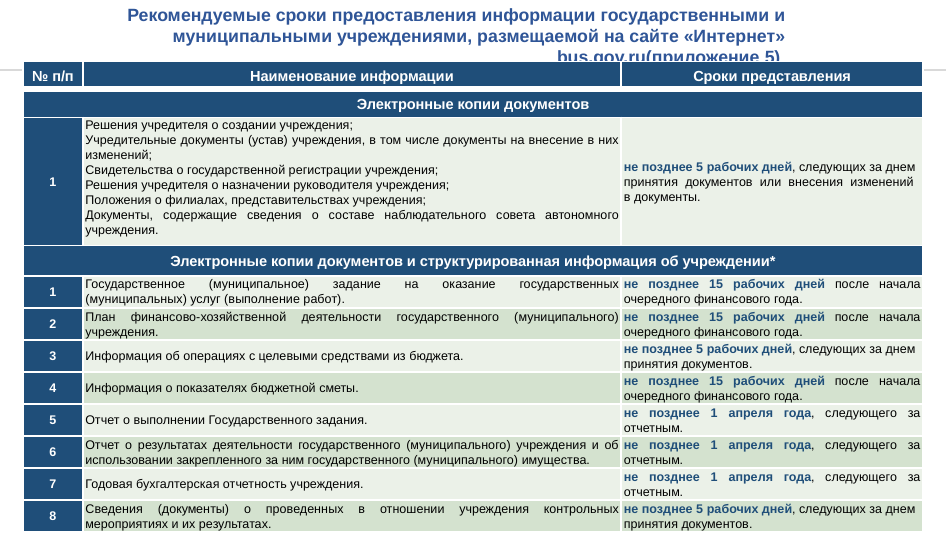

Рекомендуемые сроки предоставления информации государственными и муниципальными учреждениями, размещаемой на сайте «Интернет» bus.gov.ru(приложение 5)
| № п/п | Наименование информации | Сроки представления |
| --- | --- | --- |
| Электронные копии документов |  |  |
| 1 | Решения учредителя о создании учреждения; Учредительные документы (устав) учреждения, в том числе документы на внесение в них изменений; Свидетельства о государственной регистрации учреждения; Решения учредителя о назначении руководителя учреждения; Положения о филиалах, представительствах учреждения; Документы, содержащие сведения о составе наблюдательного совета автономного учреждения. | не позднее 5 рабочих дней, следующих за днем принятия документов или внесения изменений в документы. |
| Электронные копии документов и структурированная информация об учреждении\* |  |  |
| 1 | Государственное (муниципальное) задание на оказание государственных (муниципальных) услуг (выполнение работ). | не позднее 15 рабочих дней после начала очередного финансового года. |
| 2 | План финансово-хозяйственной деятельности государственного (муниципального) учреждения. | не позднее 15 рабочих дней после начала очередного финансового года. |
| 3 | Информация об операциях с целевыми средствами из бюджета. | не позднее 5 рабочих дней, следующих за днем принятия документов. |
| 4 | Информация о показателях бюджетной сметы. | не позднее 15 рабочих дней после начала очередного финансового года. |
| 5 | Отчет о выполнении Государственного задания. | не позднее 1 апреля года, следующего за отчетным. |
| 6 | Отчет о результатах деятельности государственного (муниципального) учреждения и об использовании закрепленного за ним государственного (муниципального) имущества. | не позднее 1 апреля года, следующего за отчетным. |
| 7 | Годовая бухгалтерская отчетность учреждения. | не позднее 1 апреля года, следующего за отчетным. |
| 8 | Cведения (документы) о проведенных в отношении учреждения контрольных мероприятиях и их результатах. | не позднее 5 рабочих дней, следующих за днем принятия документов. |
| 9\* | При внесении изменений в информацию (документы) по пунктам 1-8. | не позднее 5 рабочих дней, следующих за днем внесения изменений в документы. |